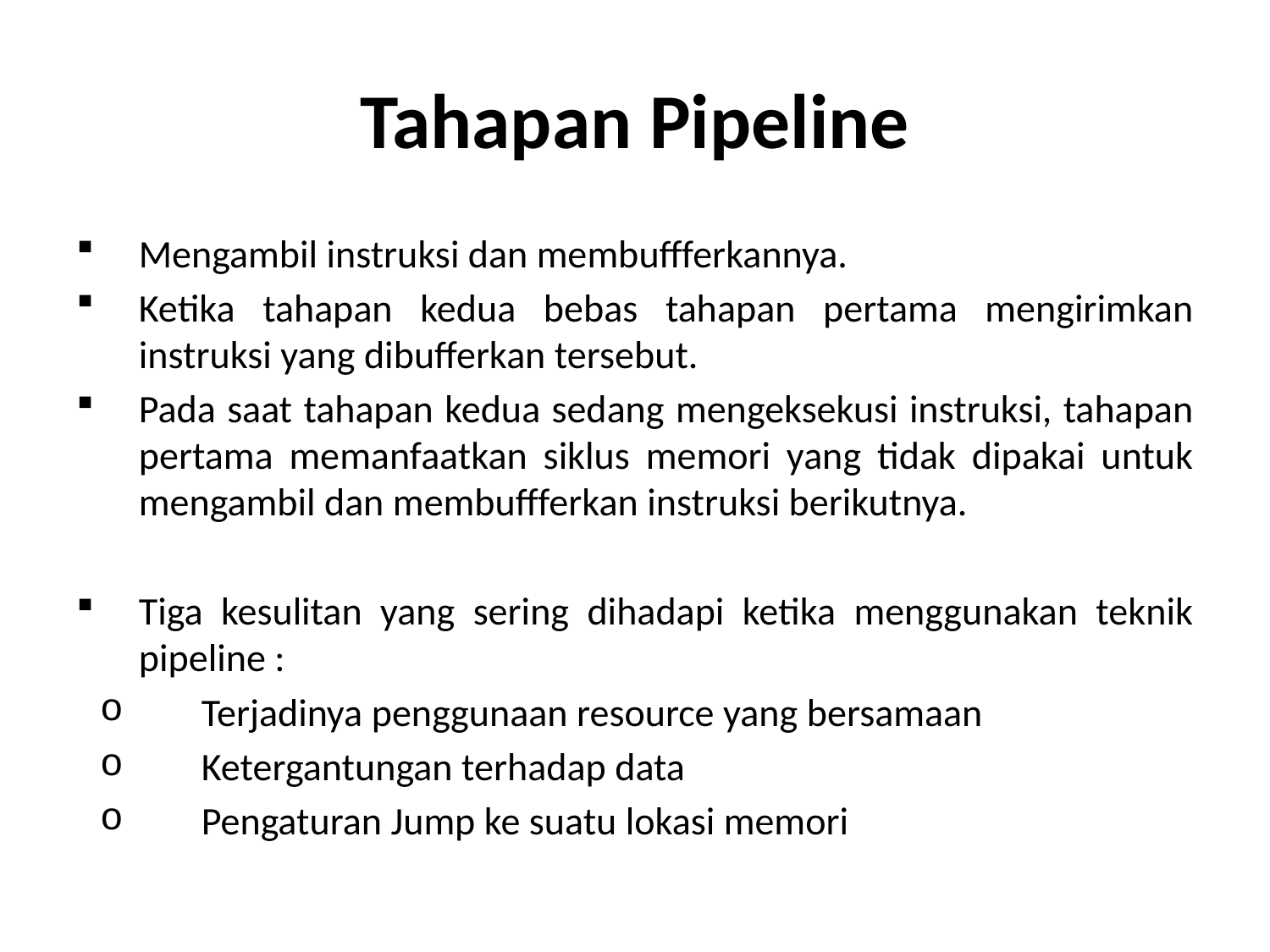

# Tahapan Pipeline
Mengambil instruksi dan membuffferkannya.
Ketika tahapan kedua bebas tahapan pertama mengirimkan instruksi yang dibufferkan tersebut.
Pada saat tahapan kedua sedang mengeksekusi instruksi, tahapan pertama memanfaatkan siklus memori yang tidak dipakai untuk mengambil dan membuffferkan instruksi berikutnya.

Tiga kesulitan yang sering dihadapi ketika menggunakan teknik pipeline :
Terjadinya penggunaan resource yang bersamaan
Ketergantungan terhadap data
Pengaturan Jump ke suatu lokasi memori